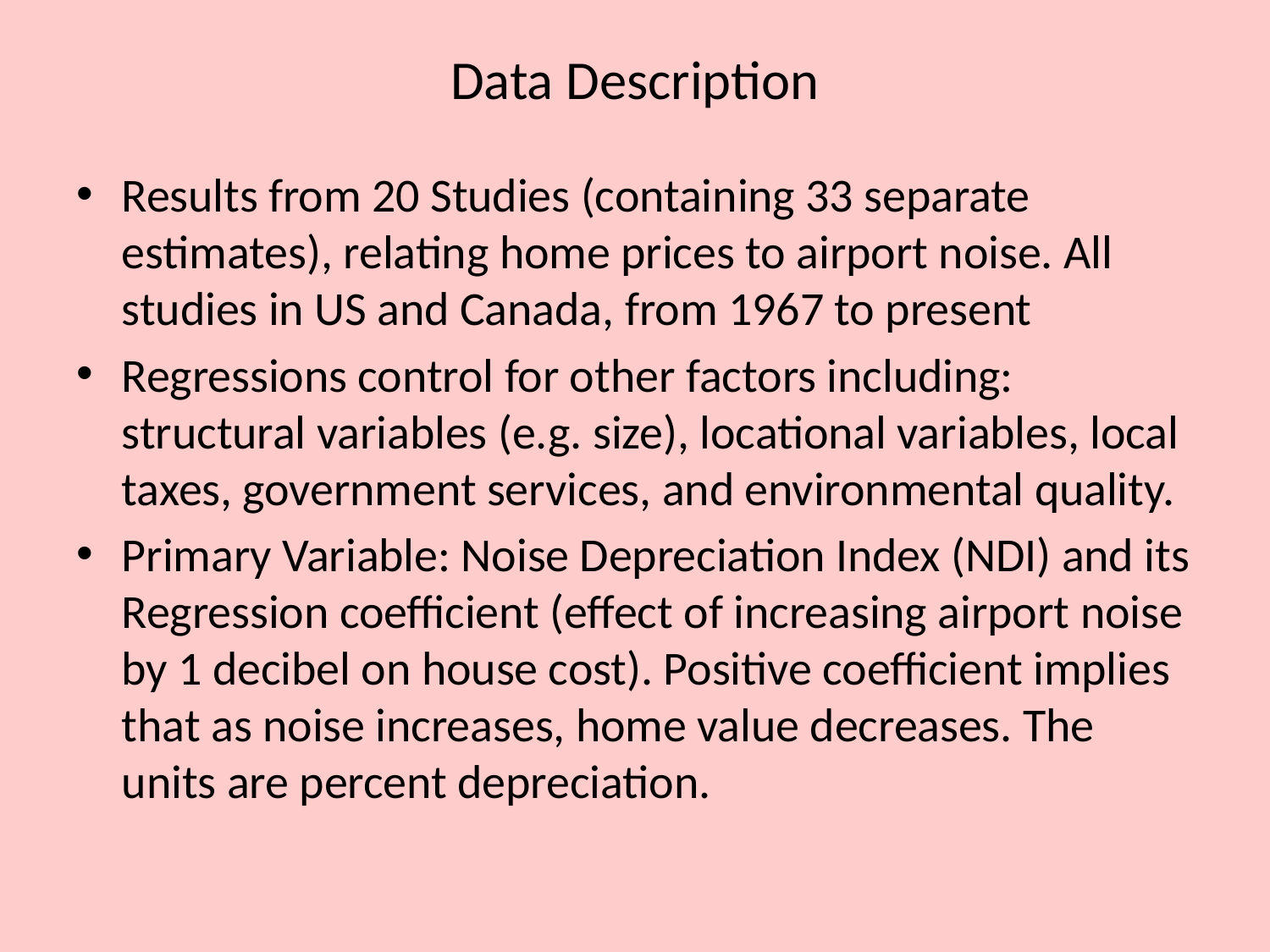

# Data Description
Results from 20 Studies (containing 33 separate estimates), relating home prices to airport noise. All studies in US and Canada, from 1967 to present
Regressions control for other factors including: structural variables (e.g. size), locational variables, local taxes, government services, and environmental quality.
Primary Variable: Noise Depreciation Index (NDI) and its Regression coefficient (effect of increasing airport noise by 1 decibel on house cost). Positive coefficient implies that as noise increases, home value decreases. The units are percent depreciation.